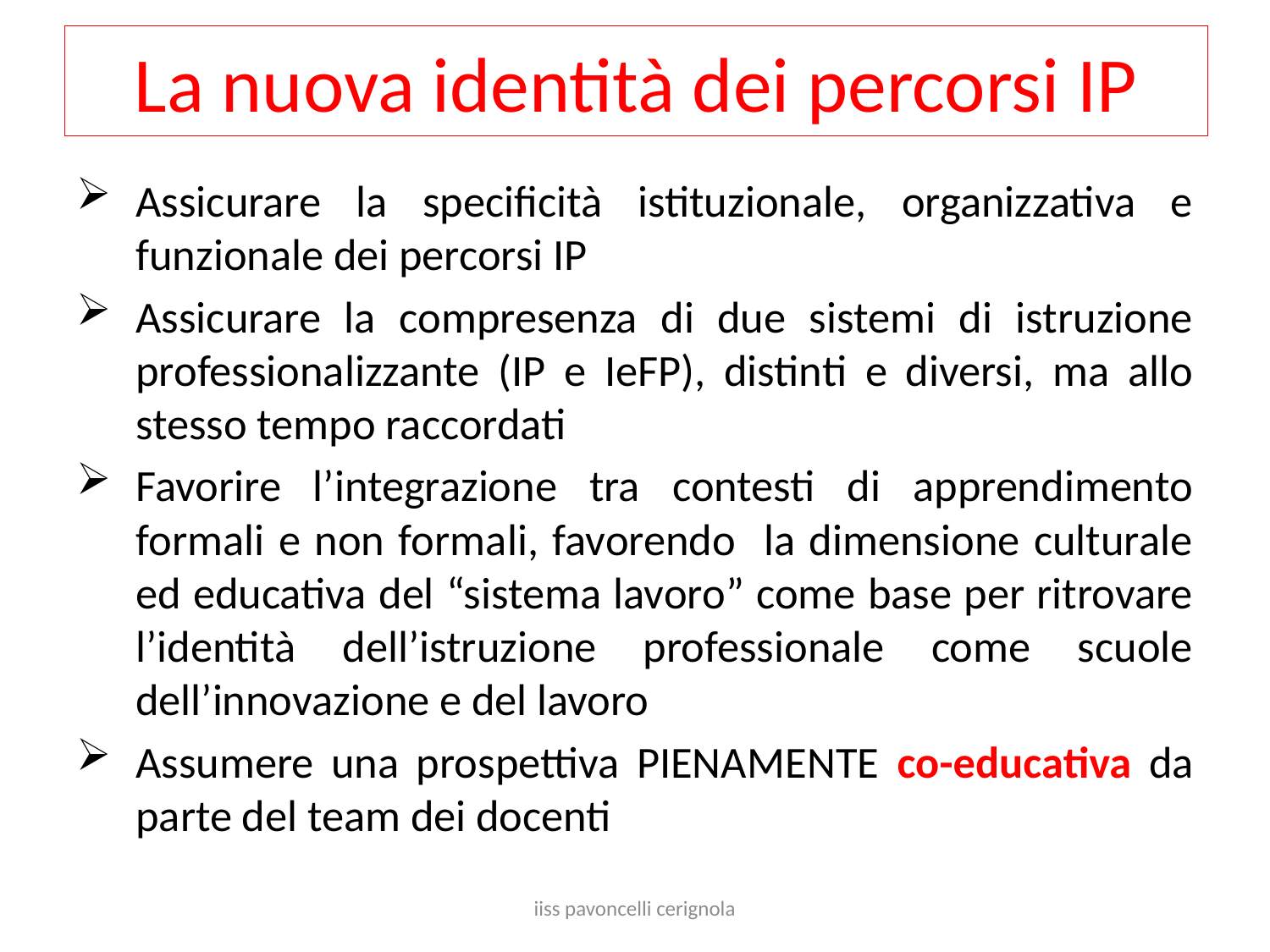

# La nuova identità dei percorsi IP
Assicurare la specificità istituzionale, organizzativa e funzionale dei percorsi IP
Assicurare la compresenza di due sistemi di istruzione professionalizzante (IP e IeFP), distinti e diversi, ma allo stesso tempo raccordati
Favorire l’integrazione tra contesti di apprendimento formali e non formali, favorendo  la dimensione culturale ed educativa del “sistema lavoro” come base per ritrovare l’identità dell’istruzione professionale come scuole dell’innovazione e del lavoro
Assumere una prospettiva PIENAMENTE co-educativa da parte del team dei docenti
iiss pavoncelli cerignola